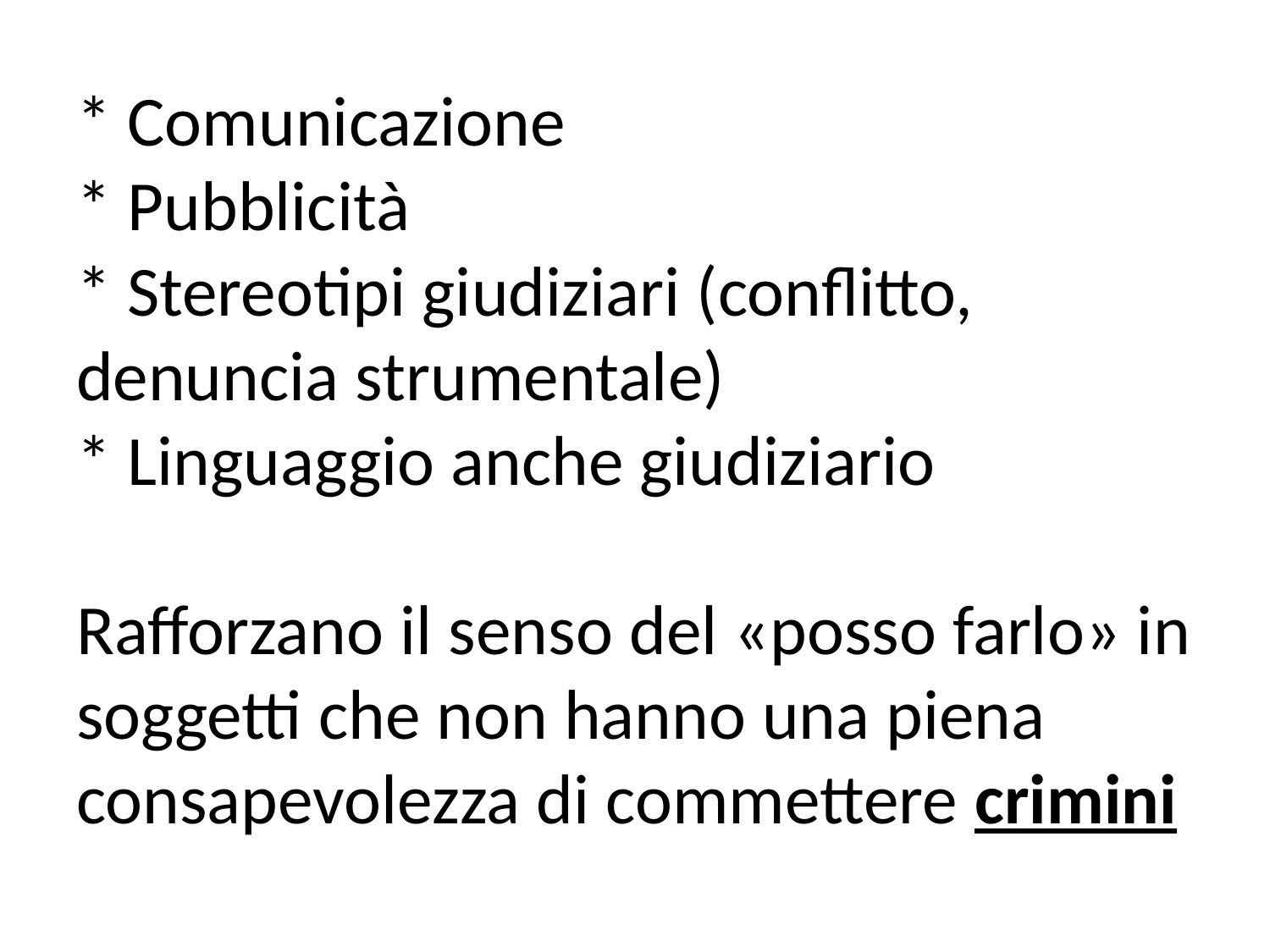

# * Comunicazione * Pubblicità * Stereotipi giudiziari (conflitto, denuncia strumentale) * Linguaggio anche giudiziario Rafforzano il senso del «posso farlo» in soggetti che non hanno una piena consapevolezza di commettere crimini